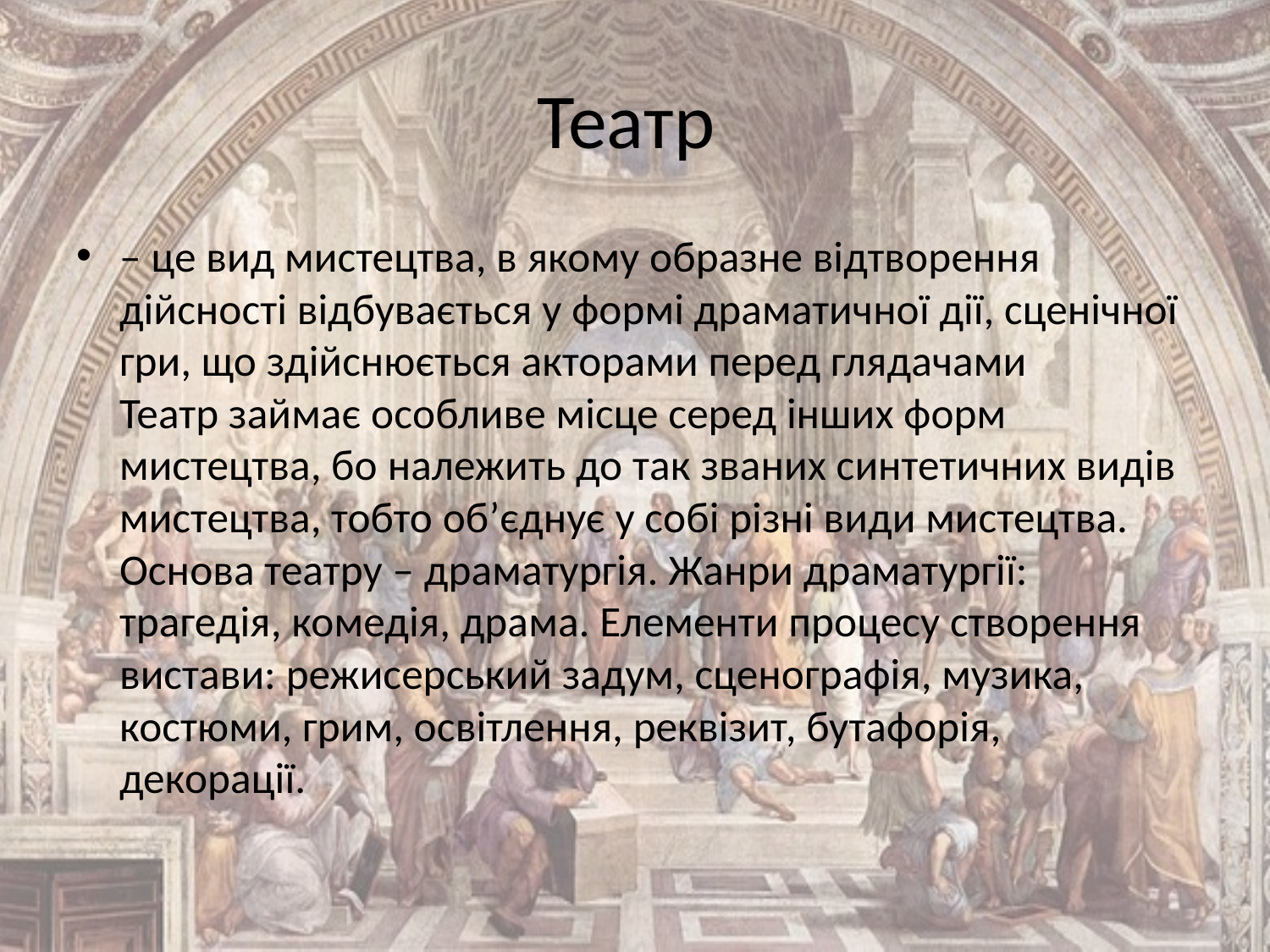

# Театр
– це вид мистецтва, в якому образне відтворення дійсності відбувається у формі драматичної дії, сценічної гри, що здійснюється акторами перед глядачами
Театр займає особливе місце серед інших форм мистецтва, бо належить до так званих синтетичних видів мистецтва, тобто об’єднує у собі різні види мистецтва. Основа театру – драматургія. Жанри драматургії: трагедія, комедія, драма. Елементи процесу створення вистави: режисерський задум, сценографія, музика, костюми, грим, освітлення, реквізит, бутафорія, декорації.